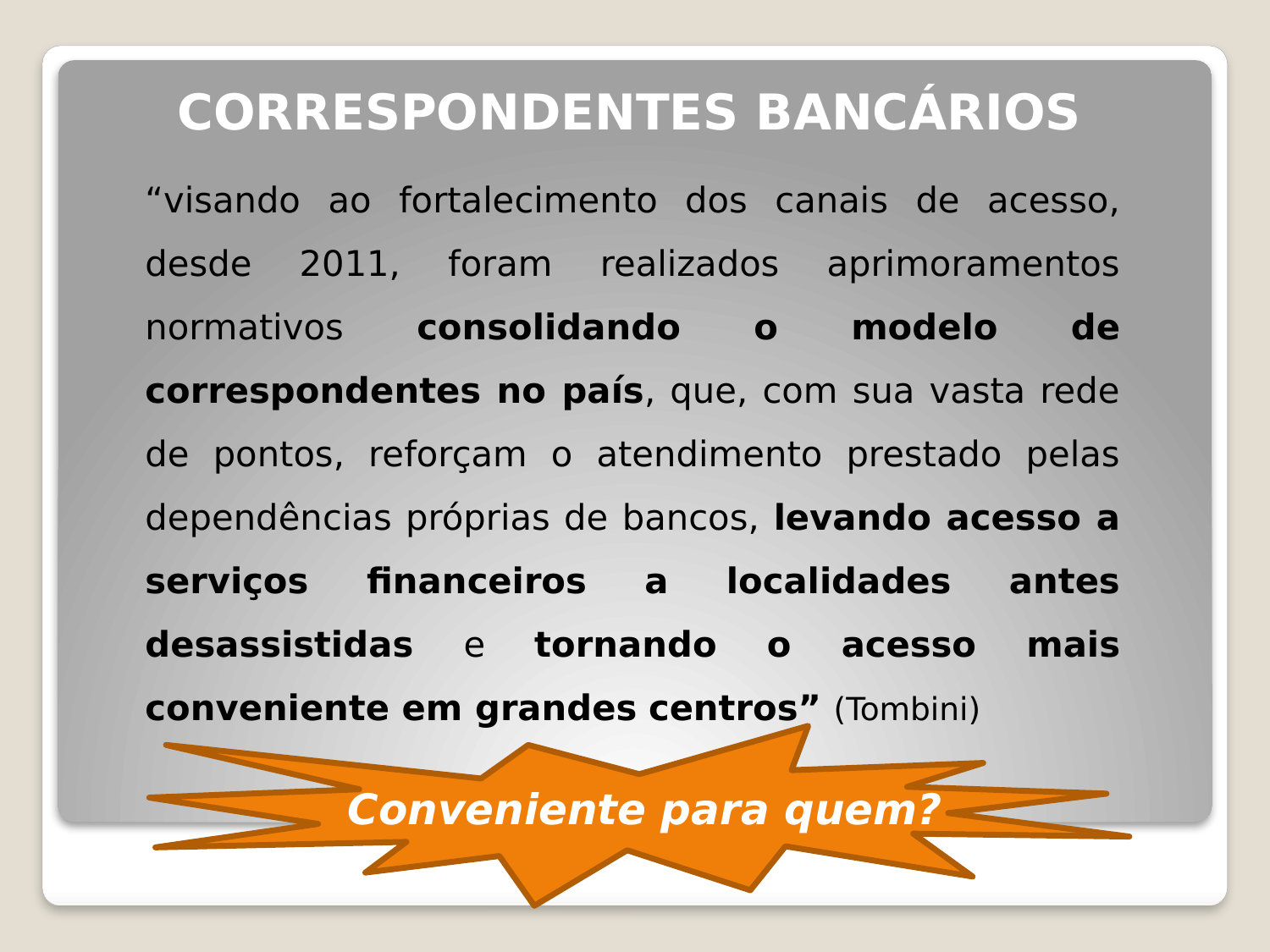

# CORRESPONDENTES BANCÁRIOS
“visando ao fortalecimento dos canais de acesso, desde 2011, foram realizados aprimoramentos normativos consolidando o modelo de correspondentes no país, que, com sua vasta rede de pontos, reforçam o atendimento prestado pelas dependências próprias de bancos, levando acesso a serviços financeiros a localidades antes desassistidas e tornando o acesso mais conveniente em grandes centros” (Tombini)

Conveniente para quem?